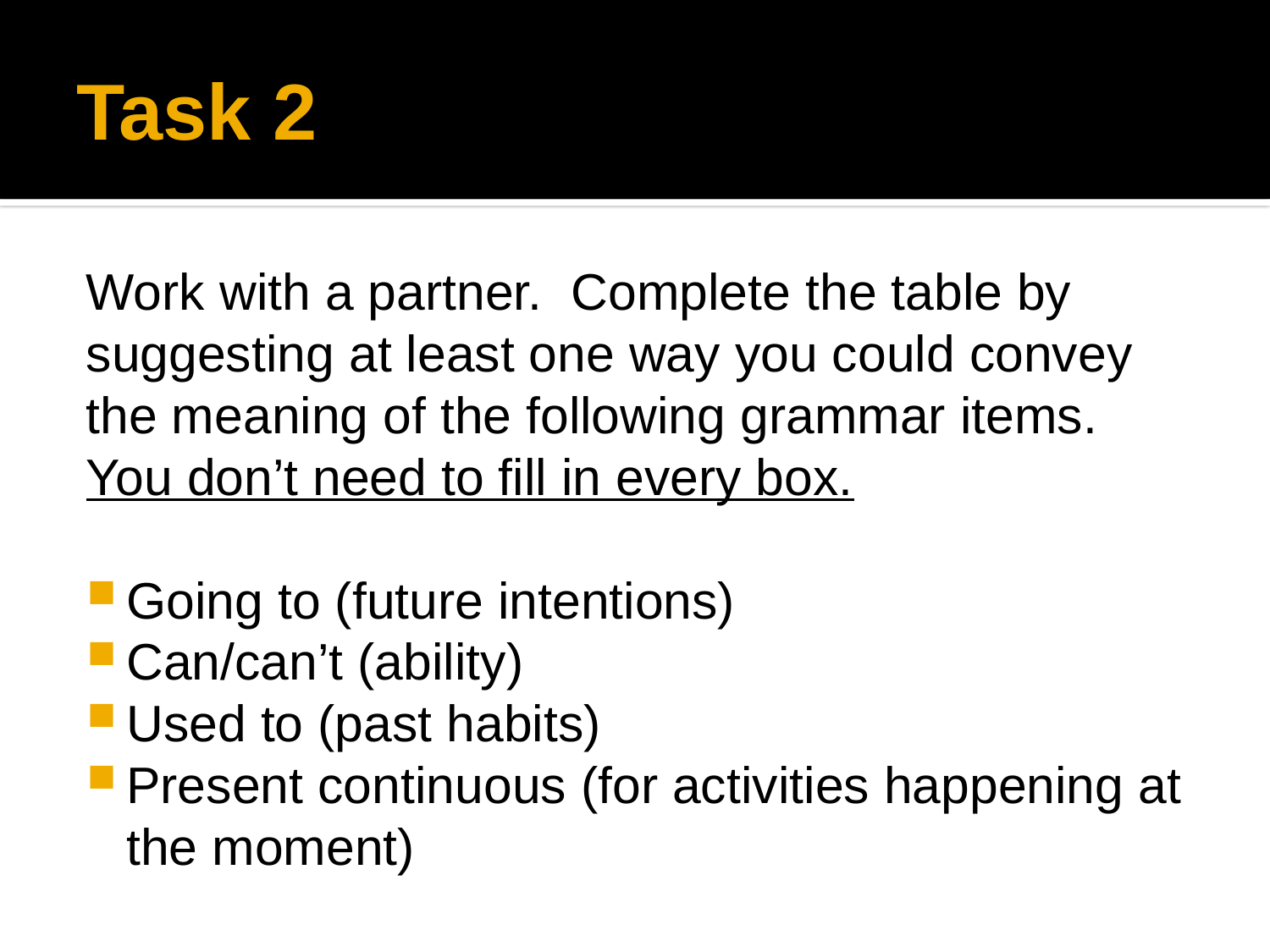

# Task 2
Work with a partner.  Complete the table by suggesting at least one way you could convey the meaning of the following grammar items. You don’t need to fill in every box.

Going to (future intentions)
Can/can’t (ability)
Used to (past habits)
Present continuous (for activities happening at the moment)